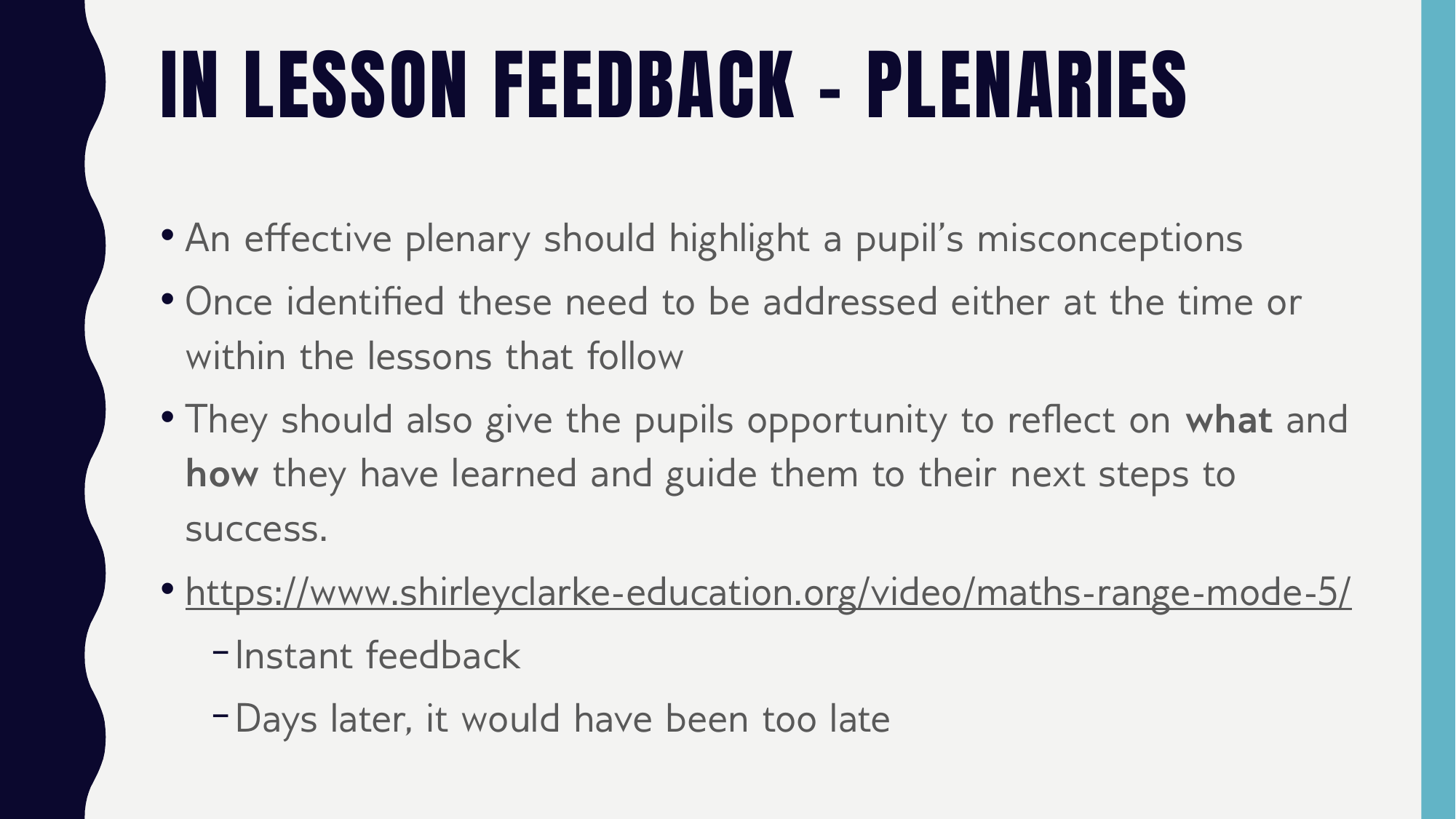

# In Lesson Feedback – Plenaries
An effective plenary should highlight a pupil’s misconceptions
Once identified these need to be addressed either at the time or within the lessons that follow
They should also give the pupils opportunity to reflect on what and how they have learned and guide them to their next steps to success.
https://www.shirleyclarke-education.org/video/maths-range-mode-5/
Instant feedback
Days later, it would have been too late